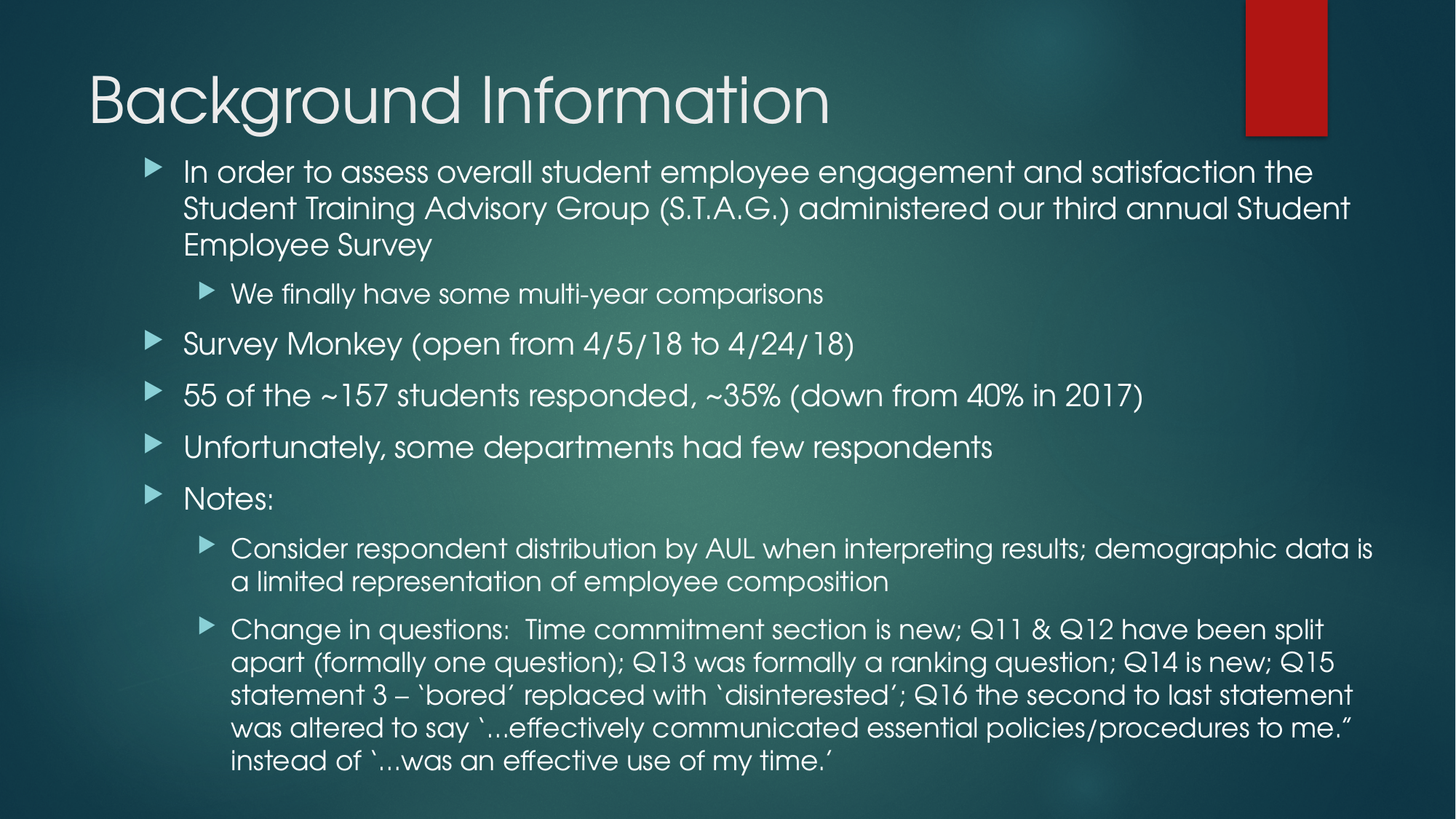

# Background Information
In order to assess overall student employee engagement and satisfaction the Student Training Advisory Group (S.T.A.G.) administered our third annual Student Employee Survey
We finally have some multi-year comparisons
Survey Monkey (open from 4/5/18 to 4/24/18)
55 of the ~157 students responded, ~35% (down from 40% in 2017)
Unfortunately, some departments had few respondents
Notes:
Consider respondent distribution by AUL when interpreting results; demographic data is a limited representation of employee composition
Change in questions:  Time commitment section is new; Q11 & Q12 have been split apart (formally one question); Q13 was formally a ranking question; Q14 is new; Q15 statement 3 – ‘bored’ replaced with ‘disinterested’; Q16 the second to last statement was altered to say ‘…effectively communicated essential policies/procedures to me.” instead of ‘…was an effective use of my time.’